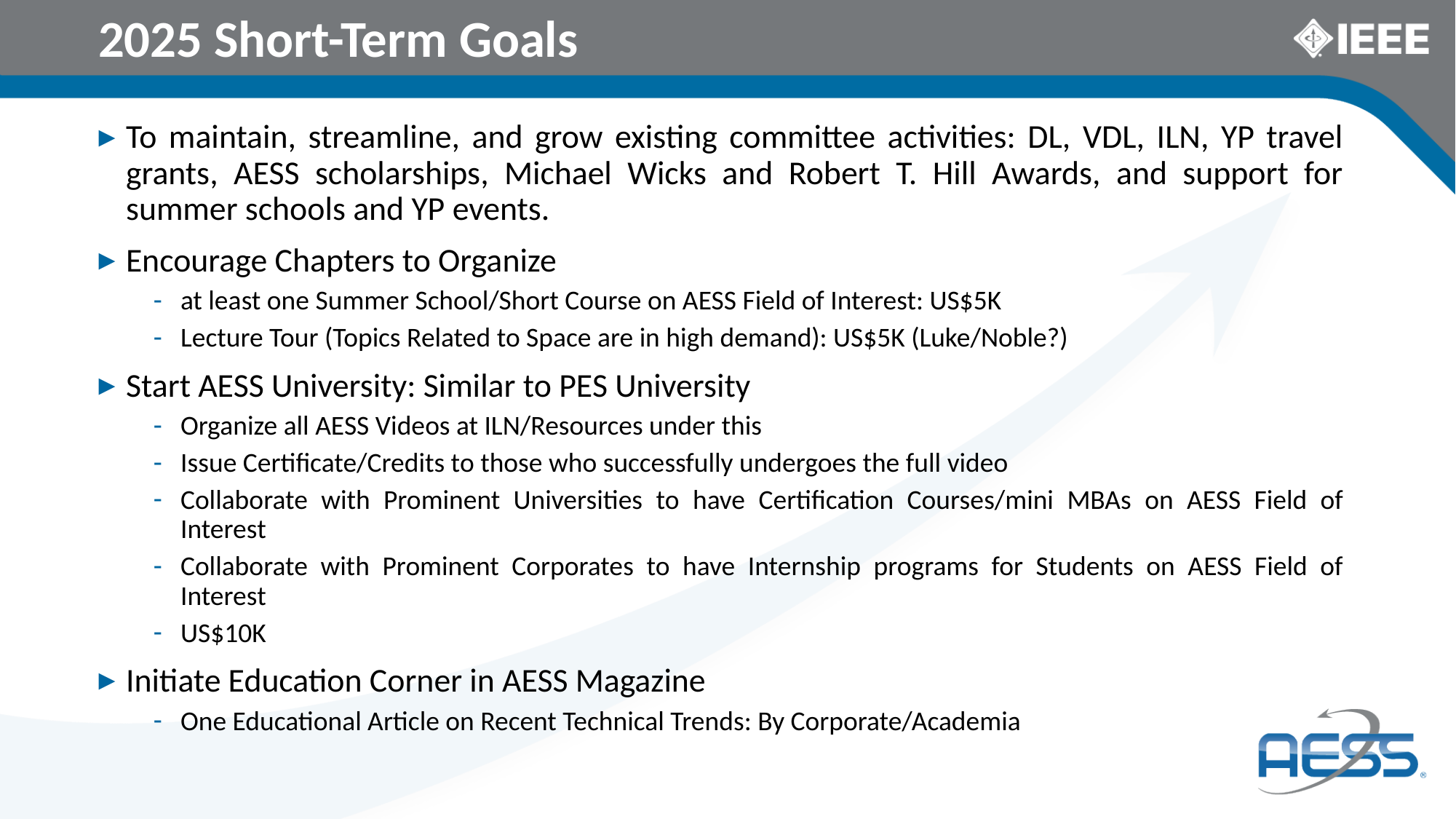

# 2025 Short-Term Goals
To maintain, streamline, and grow existing committee activities: DL, VDL, ILN, YP travel grants, AESS scholarships, Michael Wicks and Robert T. Hill Awards, and support for summer schools and YP events.
Encourage Chapters to Organize
at least one Summer School/Short Course on AESS Field of Interest: US$5K
Lecture Tour (Topics Related to Space are in high demand): US$5K (Luke/Noble?)
Start AESS University: Similar to PES University
Organize all AESS Videos at ILN/Resources under this
Issue Certificate/Credits to those who successfully undergoes the full video
Collaborate with Prominent Universities to have Certification Courses/mini MBAs on AESS Field of Interest
Collaborate with Prominent Corporates to have Internship programs for Students on AESS Field of Interest
US$10K
Initiate Education Corner in AESS Magazine
One Educational Article on Recent Technical Trends: By Corporate/Academia